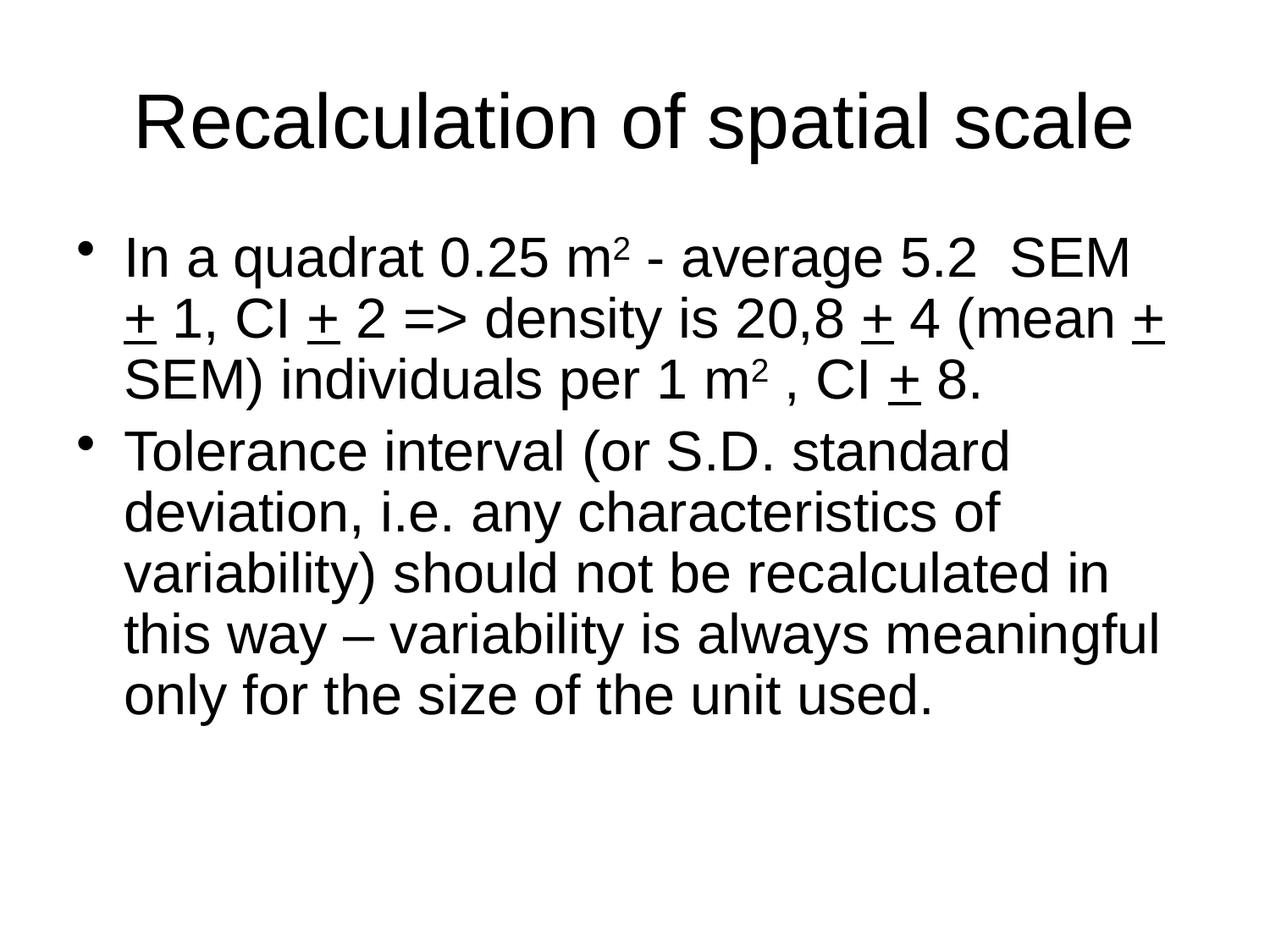

# Recalculation of spatial scale
In a quadrat 0.25 m2 - average 5.2  SEM  + 1, CI + 2 => density is 20,8 + 4 (mean + SEM) individuals per 1 m2 , CI + 8.
Tolerance interval (or S.D. standard deviation, i.e. any characteristics of variability) should not be recalculated in this way – variability is always meaningful only for the size of the unit used.